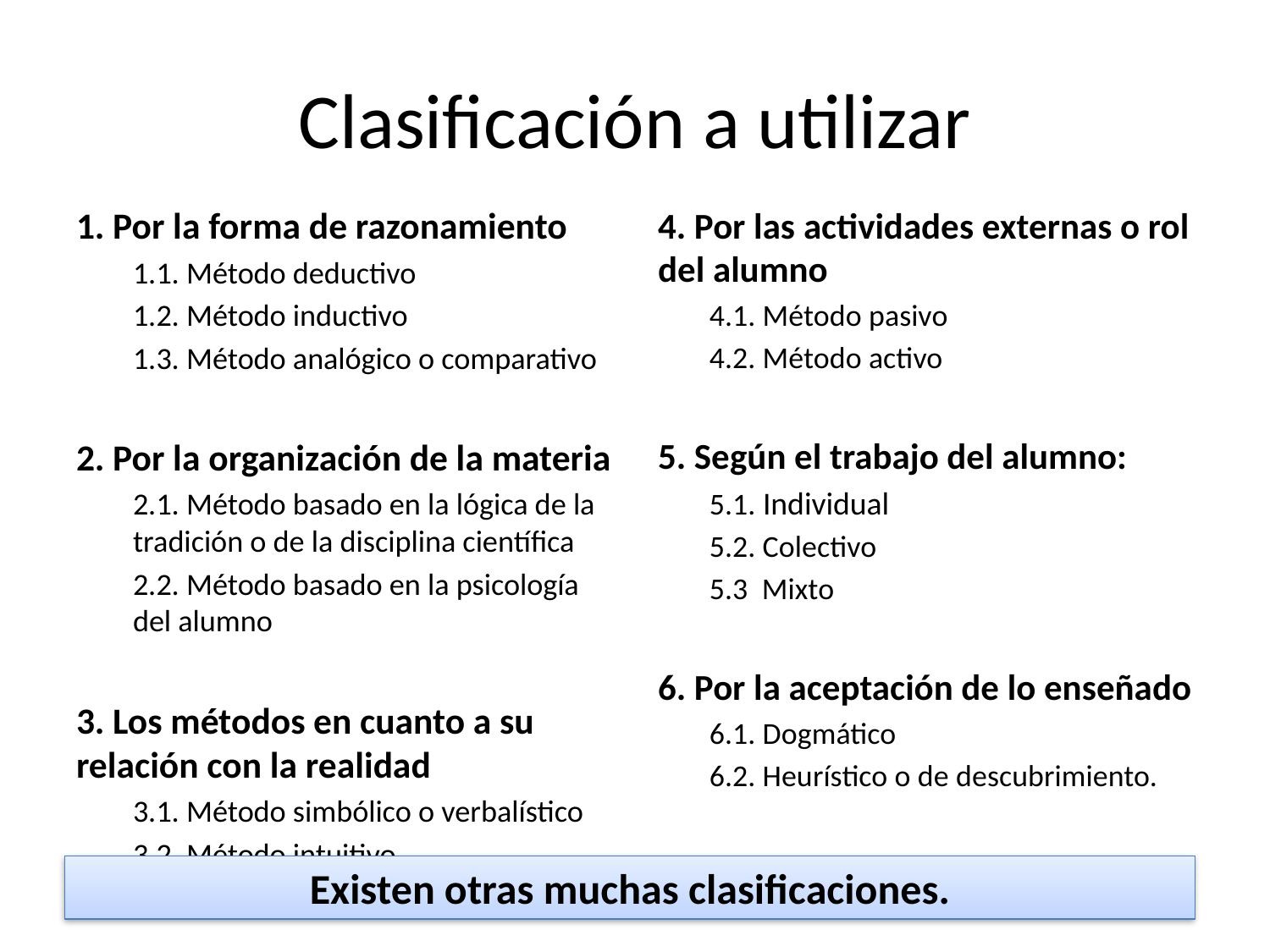

# Clasificación a utilizar
1. Por la forma de razonamiento
1.1. Método deductivo
1.2. Método inductivo
1.3. Método analógico o comparativo

2. Por la organización de la materia
2.1. Método basado en la lógica de la tradición o de la disciplina científica
2.2. Método basado en la psicología del alumno

3. Los métodos en cuanto a su relación con la realidad
3.1. Método simbólico o verbalístico
3.2. Método intuitivo

4. Por las actividades externas o rol del alumno
4.1. Método pasivo
4.2. Método activo

5. Según el trabajo del alumno:
5.1. Individual
5.2. Colectivo
5.3  Mixto

6. Por la aceptación de lo enseñado
6.1. Dogmático
6.2. Heurístico o de descubrimiento.

Existen otras muchas clasificaciones.